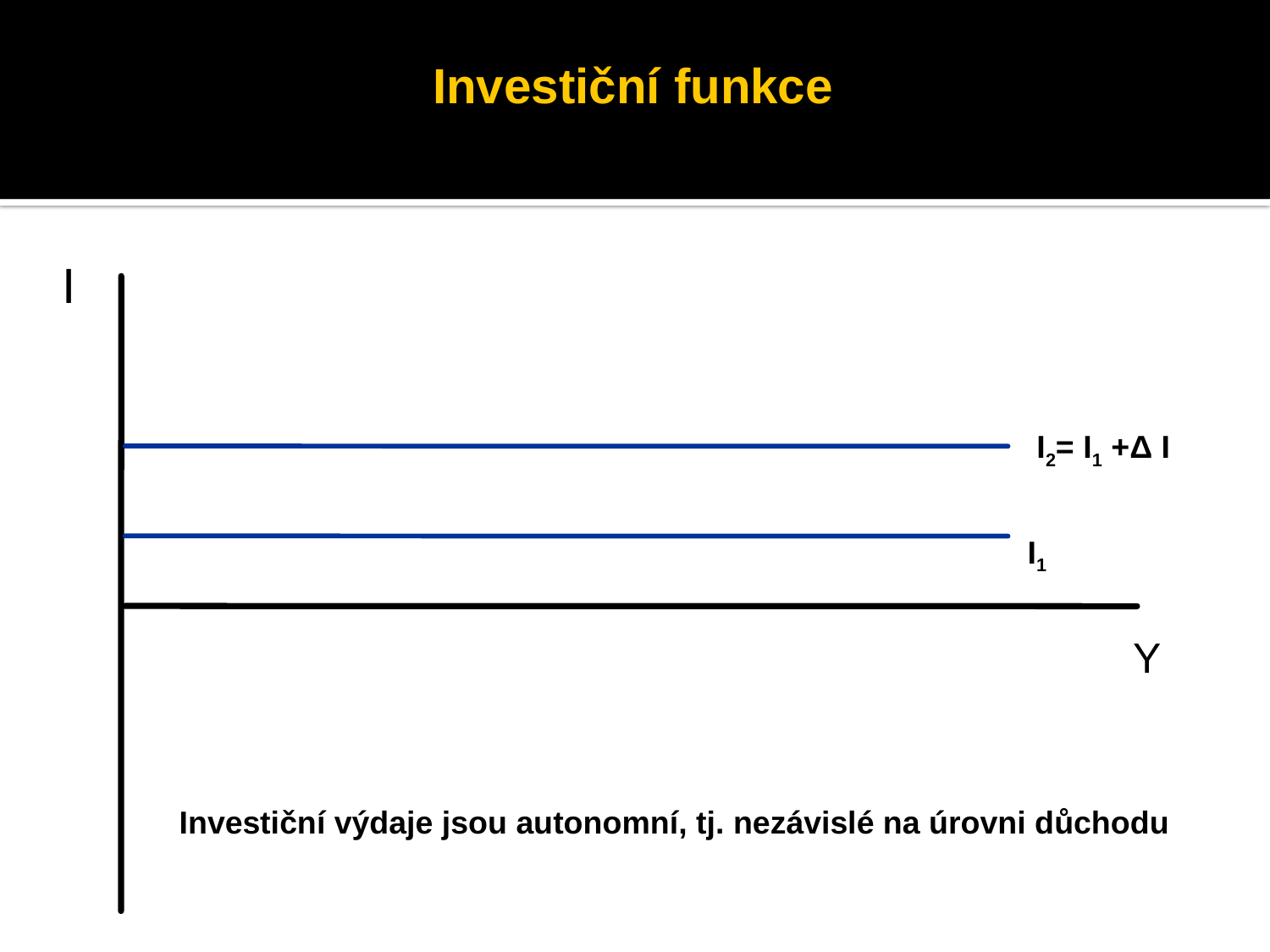

Investiční funkce
I
I2= I1 +Δ I
I1
Y
Investiční výdaje jsou autonomní, tj. nezávislé na úrovni důchodu